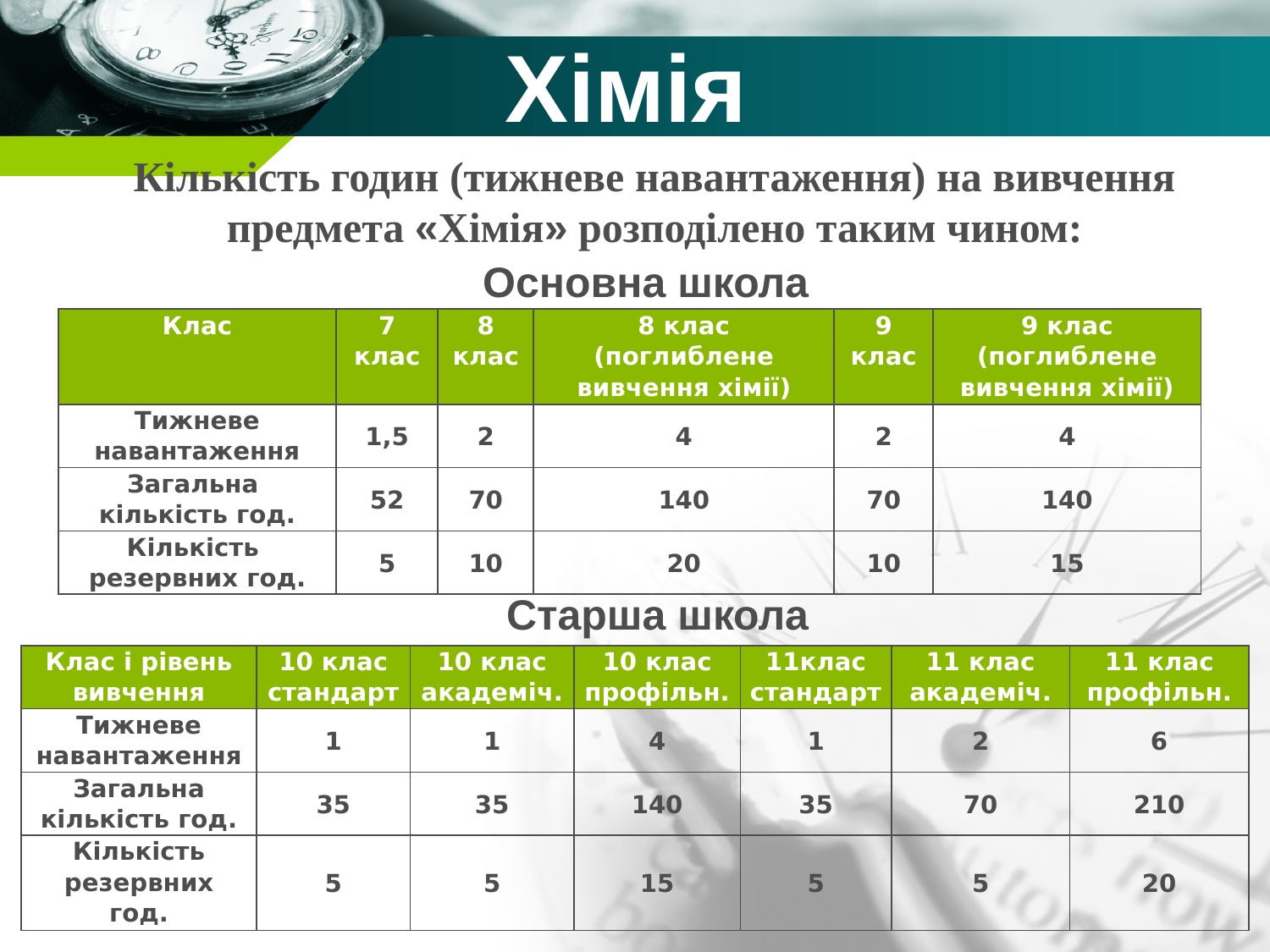

# Хімія
Кількість годин (тижневе навантаження) на вивчення предмета «Хімія» розподілено таким чином:
Основна школа
| Клас | 7 клас | 8 клас | 8 клас (поглиблене вивчення хімії) | 9 клас | 9 клас (поглиблене вивчення хімії) |
| --- | --- | --- | --- | --- | --- |
| Тижневе навантаження | 1,5 | 2 | 4 | 2 | 4 |
| Загальна кількість год. | 52 | 70 | 140 | 70 | 140 |
| Кількість резервних год. | 5 | 10 | 20 | 10 | 15 |
Старша школа
| Клас і рівень вивчення | 10 клас стандарт | 10 клас академіч. | 10 клас профільн. | 11клас стандарт | 11 клас академіч. | 11 клас профільн. |
| --- | --- | --- | --- | --- | --- | --- |
| Тижневе навантаження | 1 | 1 | 4 | 1 | 2 | 6 |
| Загальна кількість год. | 35 | 35 | 140 | 35 | 70 | 210 |
| Кількість резервних год. | 5 | 5 | 15 | 5 | 5 | 20 |